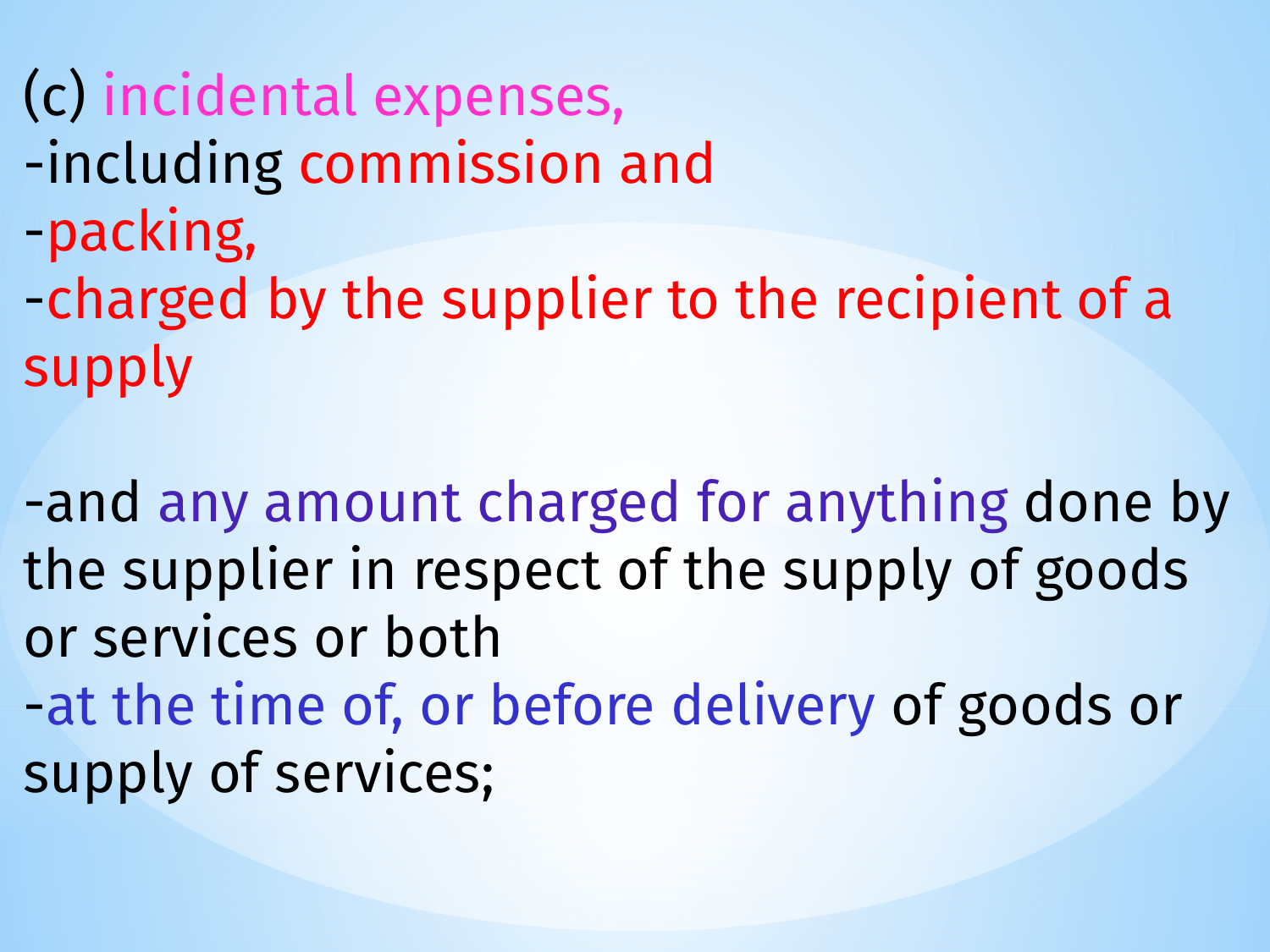

(c) incidental expenses,
-including commission and
-packing,
-charged by the supplier to the recipient of a supply

-and any amount charged for anything done by the supplier in respect of the supply of goods or services or both
-at the time of, or before delivery of goods or supply of services;